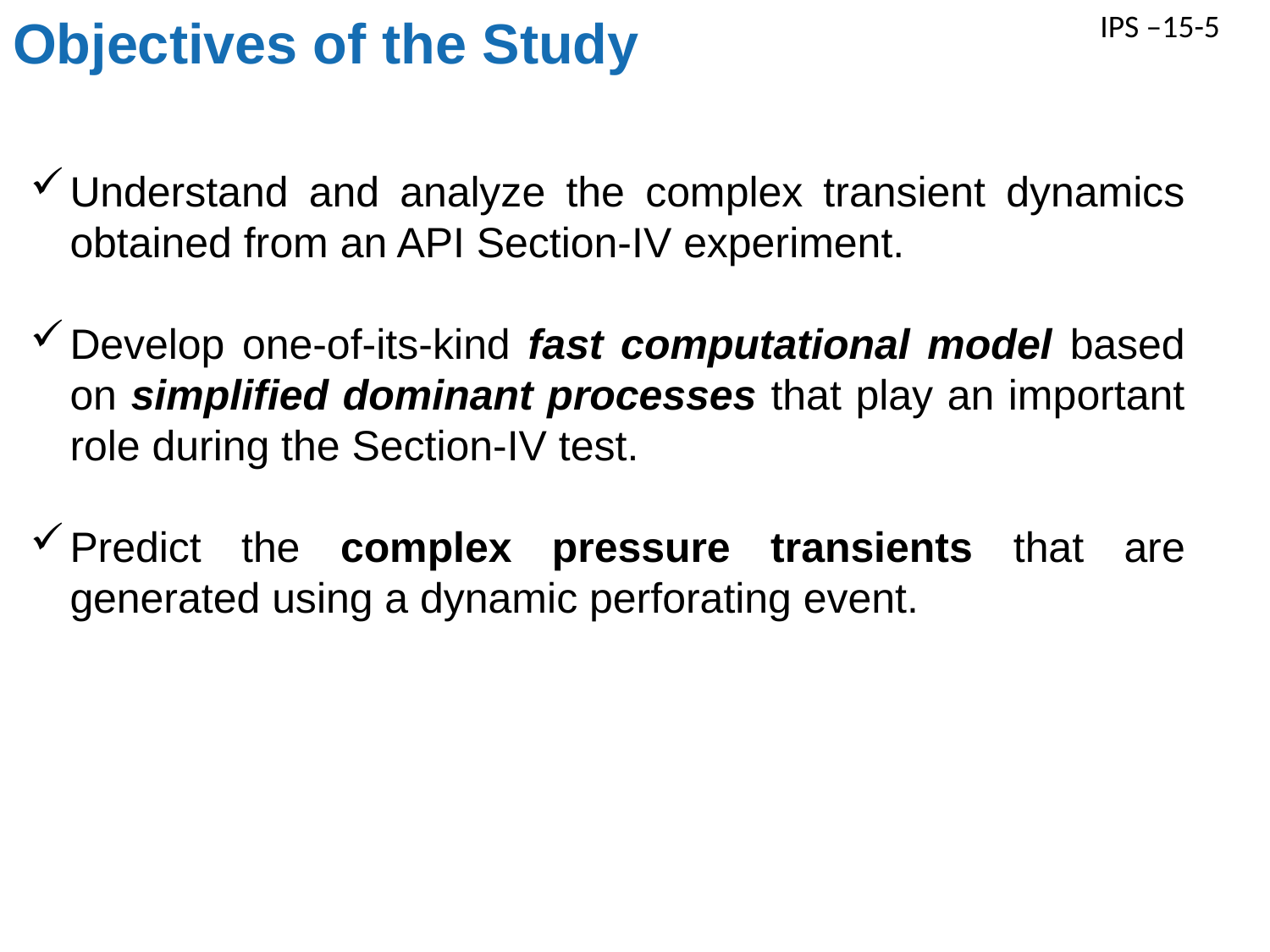

# Objectives of the Study
IPS –15-5
Understand and analyze the complex transient dynamics obtained from an API Section-IV experiment.

Develop one-of-its-kind fast computational model based on simplified dominant processes that play an important role during the Section-IV test.

Predict the complex pressure transients that are generated using a dynamic perforating event.